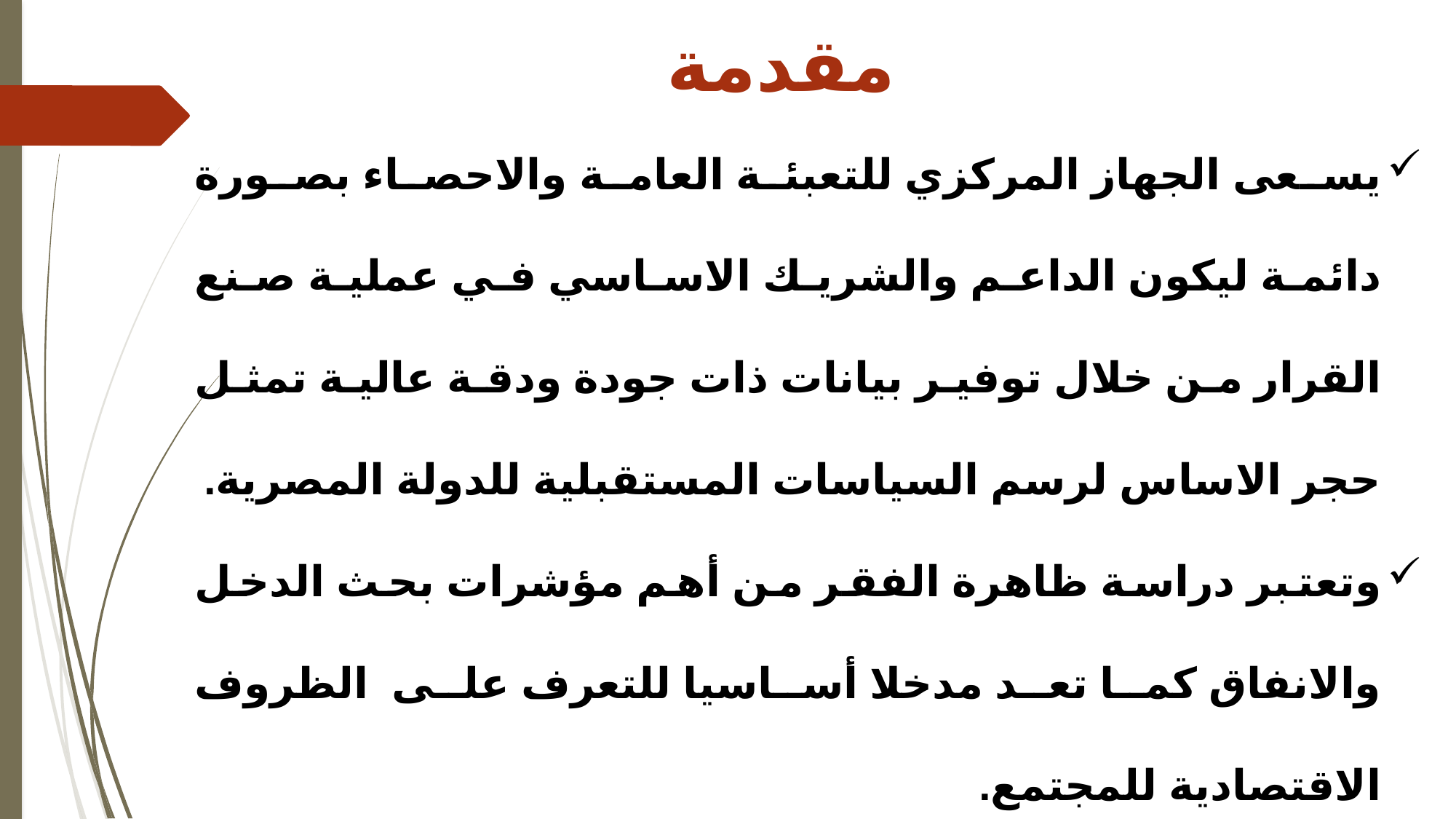

# مقدمة
يسعى الجهاز المركزي للتعبئة العامة والاحصاء بصورة دائمة ليكون الداعم والشريك الاساسي في عملية صنع القرار من خلال توفير بيانات ذات جودة ودقة عالية تمثل حجر الاساس لرسم السياسات المستقبلية للدولة المصرية.
وتعتبر دراسة ظاهرة الفقر من أهم مؤشرات بحث الدخل والانفاق كما تعد مدخلا أساسيا للتعرف على  الظروف الاقتصادية للمجتمع.
كما أن القضاء على الفقر هو الهدف الاول من أهداف التنمية المستدامة SDGs  بحلول عام 2030 والتي اتفق عليها المجتمع الدولي.